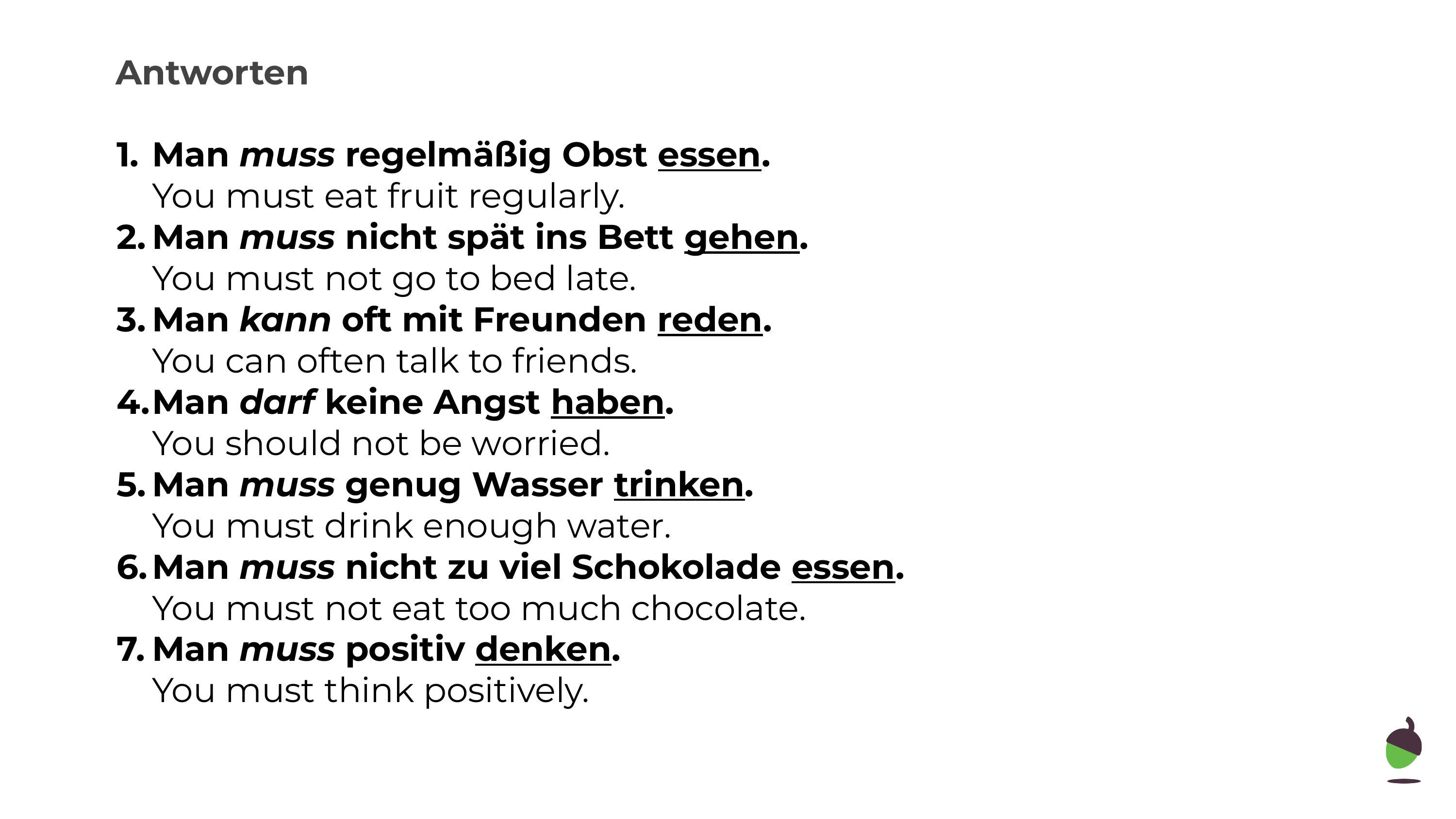

Antworten

Man muss regelmäßig Obst essen.
You must eat fruit regularly.
Man muss nicht spät ins Bett gehen.
You must not go to bed late.
Man kann oft mit Freunden reden.
You can often talk to friends.
Man darf keine Angst haben.
You should not be worried.
Man muss genug Wasser trinken.
You must drink enough water.
Man muss nicht zu viel Schokolade essen.
You must not eat too much chocolate.
Man muss positiv denken.
You must think positively.